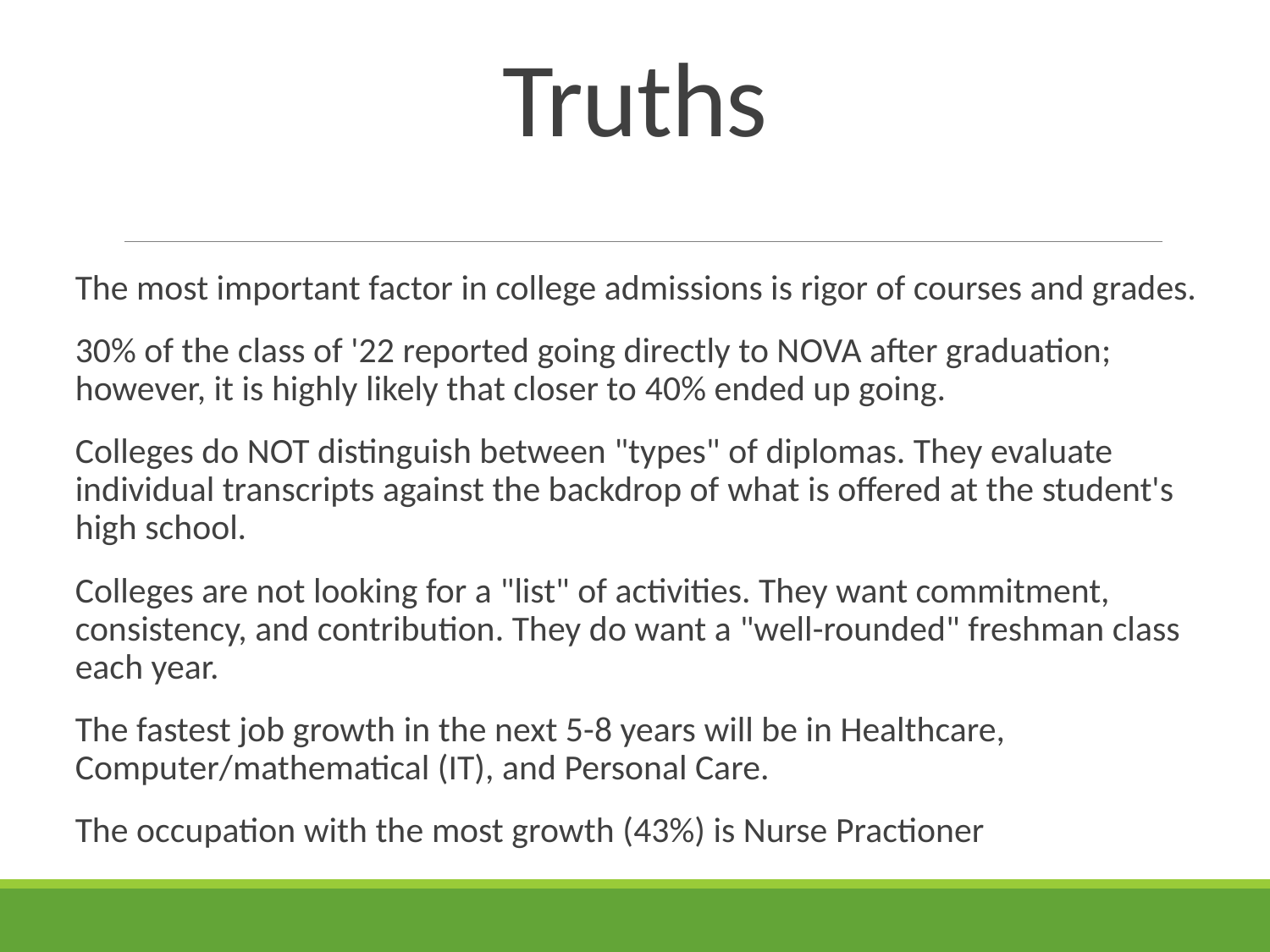

# Truths
The most important factor in college admissions is rigor of courses and grades.
30% of the class of '22 reported going directly to NOVA after graduation; however, it is highly likely that closer to 40% ended up going.
Colleges do NOT distinguish between "types" of diplomas. They evaluate individual transcripts against the backdrop of what is offered at the student's high school.
Colleges are not looking for a "list" of activities. They want commitment, consistency, and contribution. They do want a "well-rounded" freshman class each year.
The fastest job growth in the next 5-8 years will be in Healthcare, Computer/mathematical (IT), and Personal Care.
The occupation with the most growth (43%) is Nurse Practioner